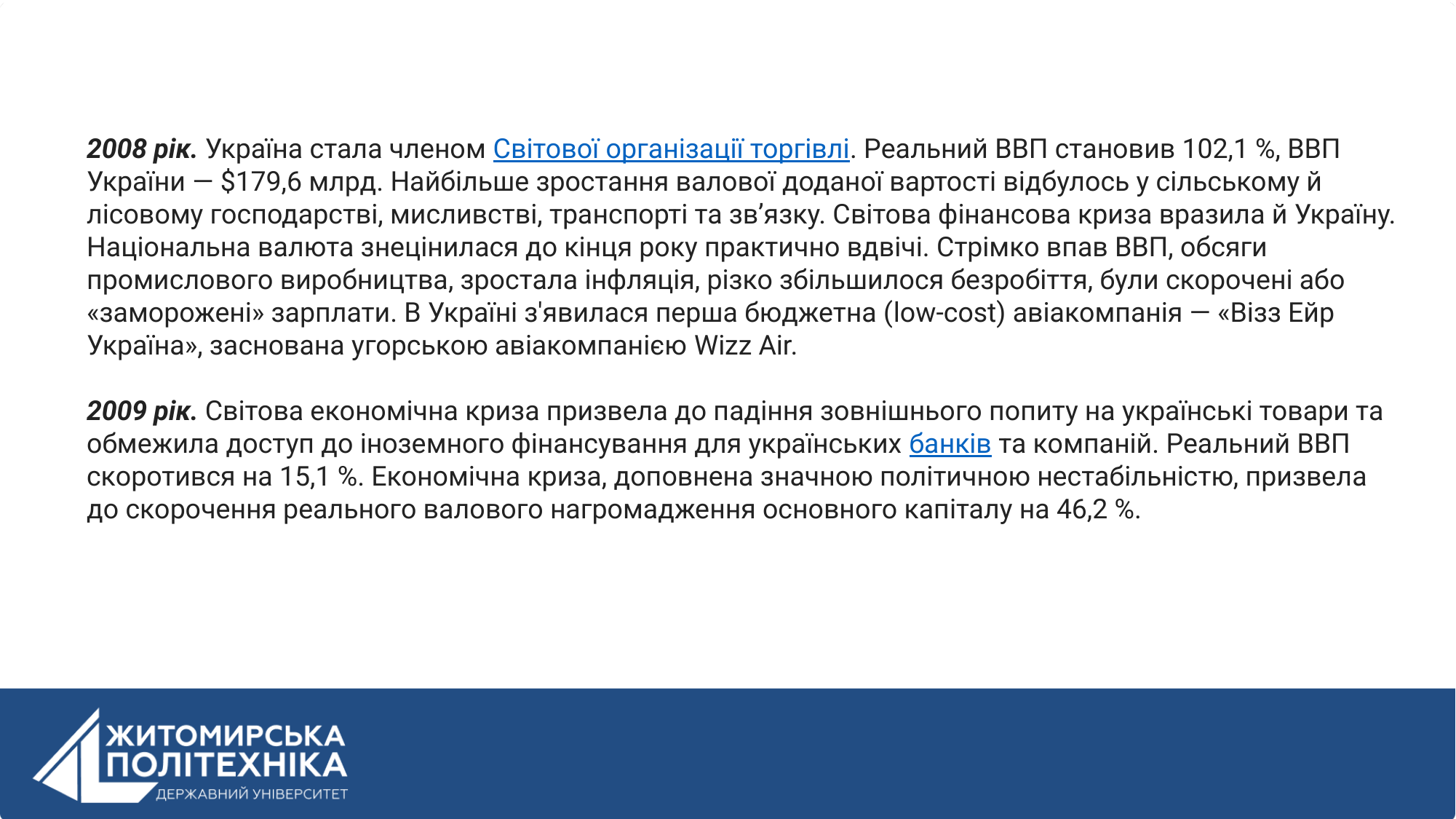

2008 рік. Україна стала членом Світової організації торгівлі. Реальний ВВП становив 102,1 %, ВВП України — $179,6 млрд. Найбільше зростання валової доданої вартості відбулось у сільському й лісовому господарстві, мисливстві, транспорті та зв’язку. Світова фінансова криза вразила й Україну. Національна валюта знецінилася до кінця року практично вдвічі. Стрімко впав ВВП, обсяги промислового виробництва, зростала інфляція, різко збільшилося безробіття, були скорочені або «заморожені» зарплати. В Україні з'явилася перша бюджетна (low-cost) авіакомпанія — «Візз Ейр Україна», заснована угорською авіакомпанією Wizz Air.
2009 рік. Світова економічна криза призвела до падіння зовнішнього попиту на українські товари та обмежила доступ до іноземного фінансування для українських банків та компаній. Реальний ВВП скоротився на 15,1 %. Економічна криза, доповнена значною політичною нестабільністю, призвела до скорочення реального валового нагромадження основного капіталу на 46,2 %.